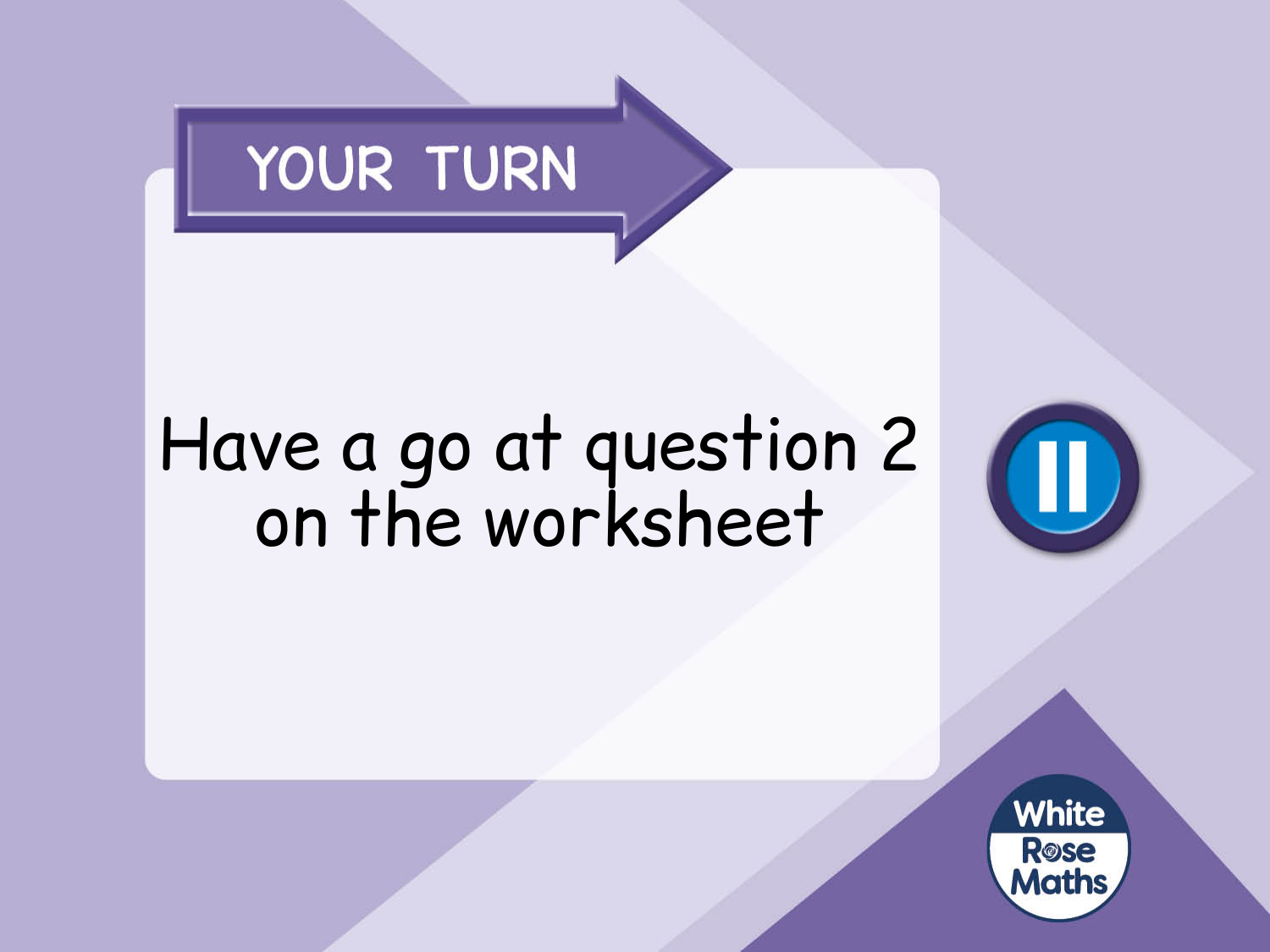

# Have a go at question 2 on the worksheet